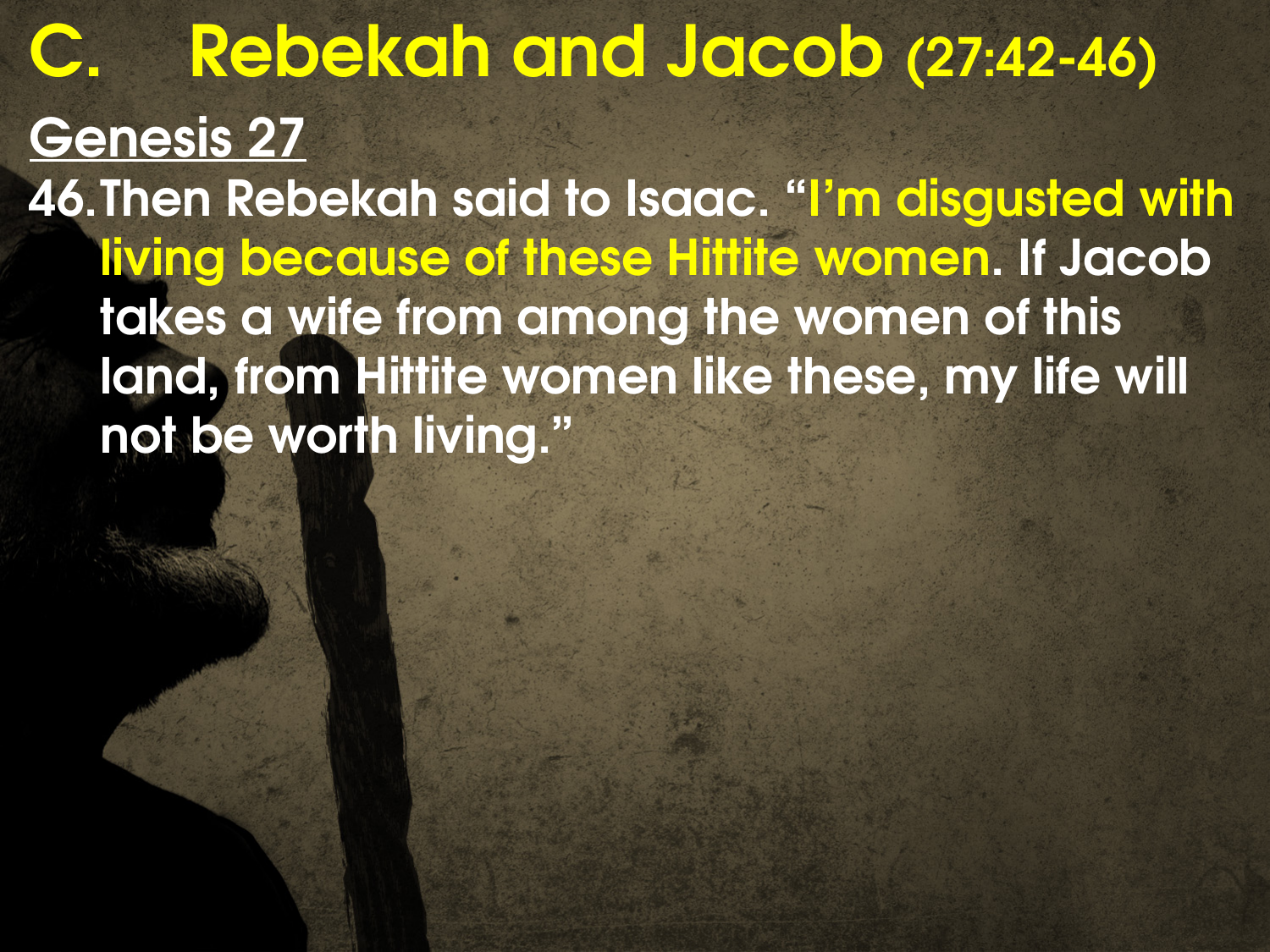

Rebekah and Jacob (27:42-46)

Genesis 27
Then Rebekah said to Isaac. “I’m disgusted with living because of these Hittite women. If Jacob takes a wife from among the women of this land, from Hittite women like these, my life will not be worth living.”